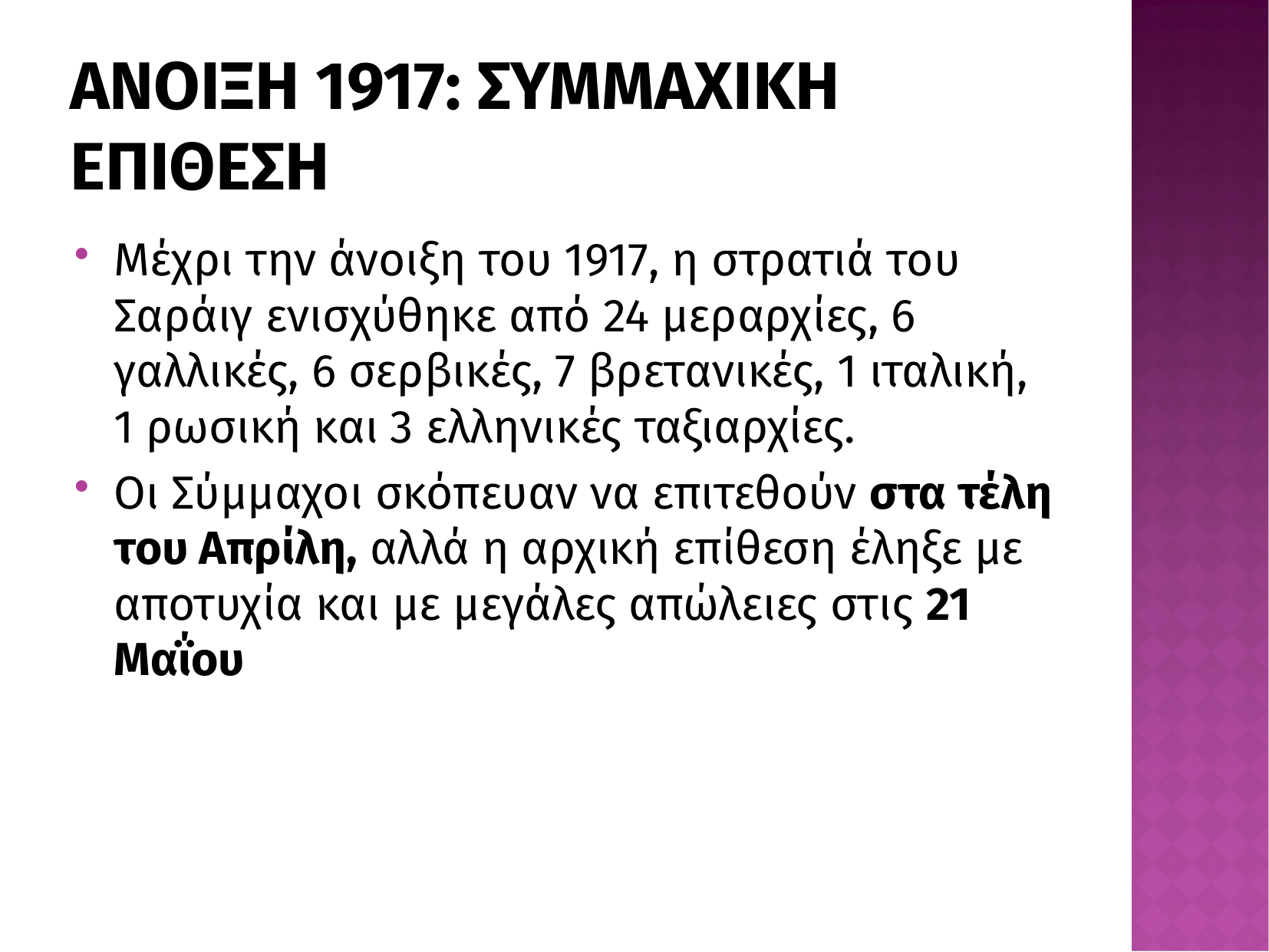

# Ανοιξη 1917: ΣΥΜΜΑΧΙΚΗ ΕΠΙΘΕΣΗ
Μέχρι την άνοιξη του 1917, η στρατιά του Σαράιγ ενισχύθηκε από 24 μεραρχίες, 6 γαλλικές, 6 σερβικές, 7 βρετανικές, 1 ιταλική, 1 ρωσική και 3 ελληνικές ταξιαρχίες.
Οι Σύμμαχοι σκόπευαν να επιτεθούν στα τέλη του Απρίλη, αλλά η αρχική επίθεση έληξε με αποτυχία και με μεγάλες απώλειες στις 21 Μαΐου